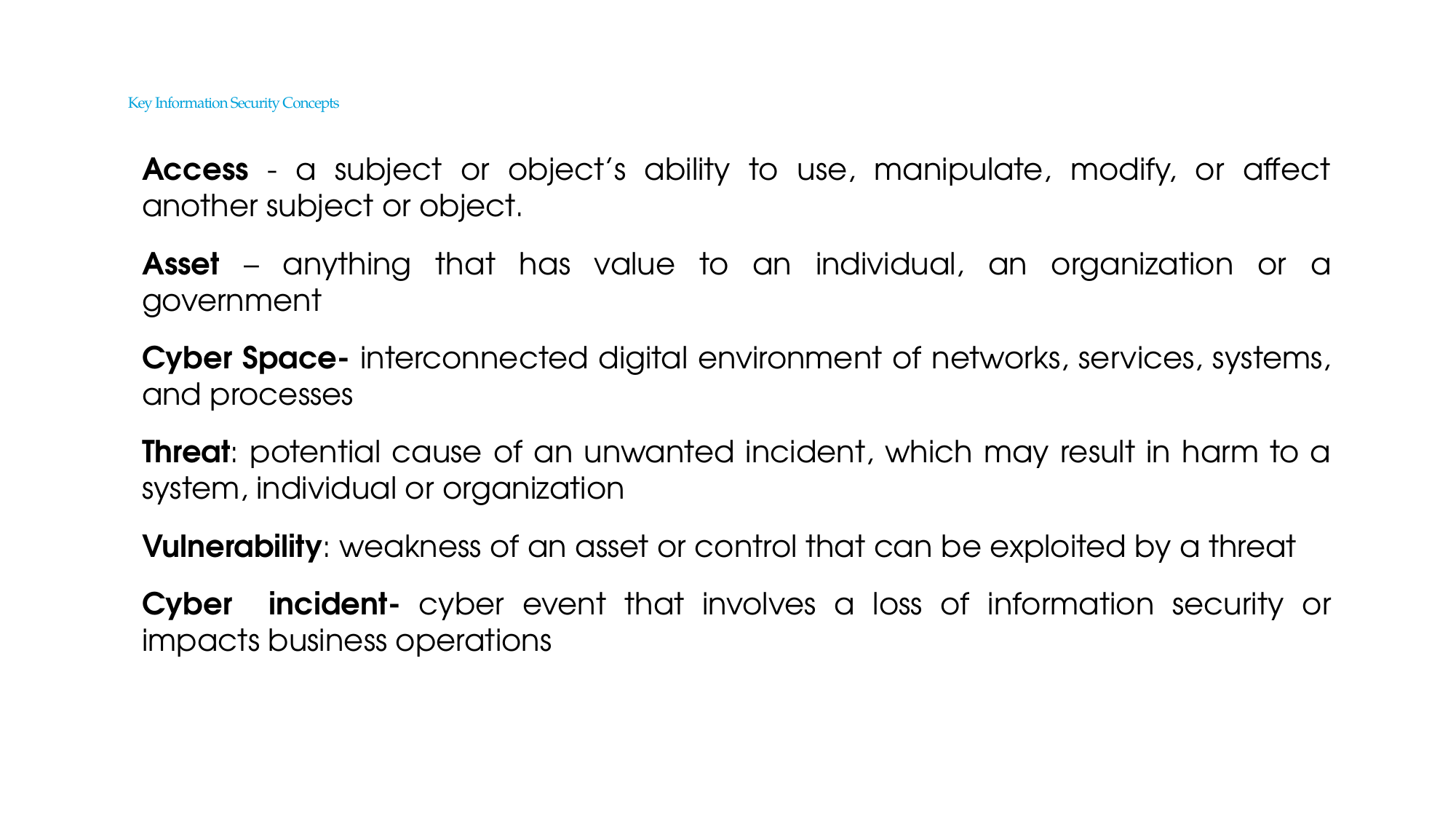

# Key Information Security Concepts
Access - a subject or object’s ability to use, manipulate, modify, or affect another subject or object.
Asset – anything that has value to an individual, an organization or a government
Cyber Space- interconnected digital environment of networks, services, systems, and processes
Threat: potential cause of an unwanted incident, which may result in harm to a system, individual or organization
Vulnerability: weakness of an asset or control that can be exploited by a threat
Cyber  incident- cyber event that involves a loss of information security or impacts business operations